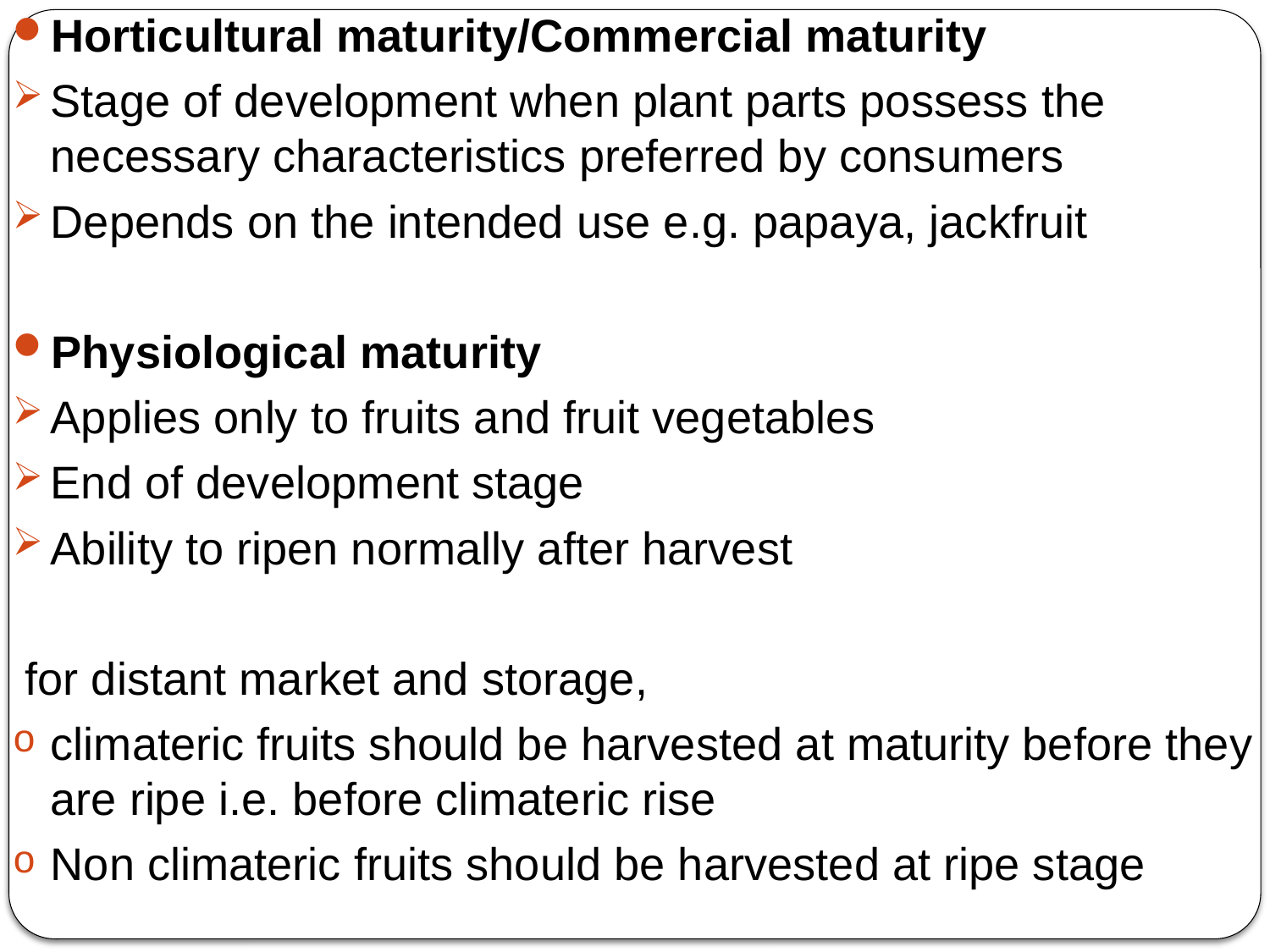

Horticultural maturity/Commercial maturity
Stage of development when plant parts possess the necessary characteristics preferred by consumers
Depends on the intended use e.g. papaya, jackfruit

Physiological maturity
Applies only to fruits and fruit vegetables
End of development stage
Ability to ripen normally after harvest

 for distant market and storage,
climateric fruits should be harvested at maturity before they are ripe i.e. before climateric rise
Non climateric fruits should be harvested at ripe stage